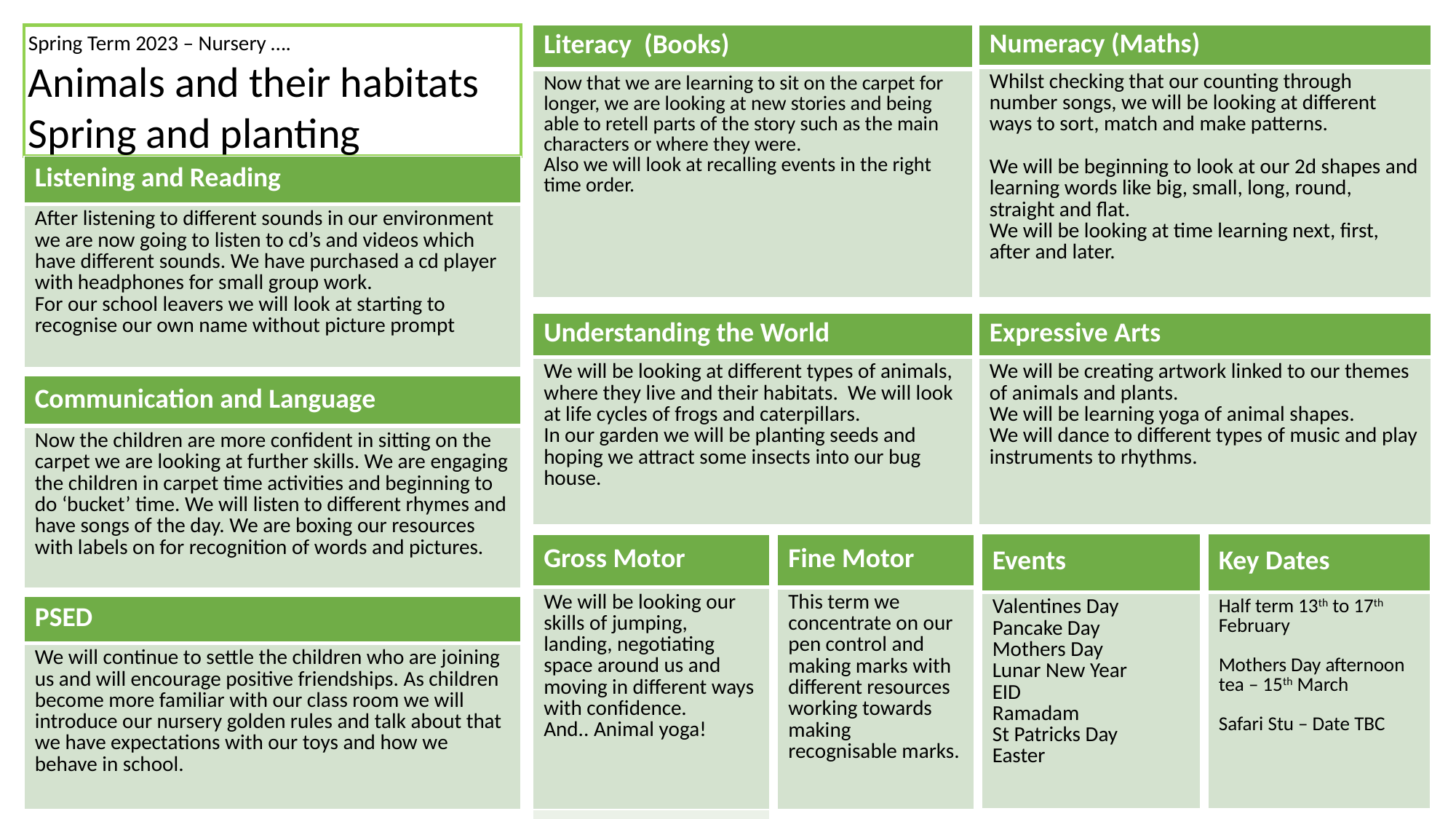

Spring Term 2023 – Nursery ….
Animals and their habitats Spring and planting

| Numeracy (Maths) |
| --- |
| Whilst checking that our counting through number songs, we will be looking at different ways to sort, match and make patterns. We will be beginning to look at our 2d shapes and learning words like big, small, long, round, straight and flat. We will be looking at time learning next, first, after and later. |
| Literacy (Books) |
| --- |
| Now that we are learning to sit on the carpet for longer, we are looking at new stories and being able to retell parts of the story such as the main characters or where they were. Also we will look at recalling events in the right time order. |
| Listening and Reading |
| --- |
| After listening to different sounds in our environment we are now going to listen to cd’s and videos which have different sounds. We have purchased a cd player with headphones for small group work. For our school leavers we will look at starting to recognise our own name without picture prompt |
| Expressive Arts |
| --- |
| We will be creating artwork linked to our themes of animals and plants. We will be learning yoga of animal shapes. We will dance to different types of music and play instruments to rhythms. |
| Understanding the World |
| --- |
| We will be looking at different types of animals, where they live and their habitats. We will look at life cycles of frogs and caterpillars. In our garden we will be planting seeds and hoping we attract some insects into our bug house. |
| Communication and Language |
| --- |
| Now the children are more confident in sitting on the carpet we are looking at further skills. We are engaging the children in carpet time activities and beginning to do ‘bucket’ time. We will listen to different rhymes and have songs of the day. We are boxing our resources with labels on for recognition of words and pictures. |
| Events |
| --- |
| Valentines Day Pancake Day Mothers Day Lunar New Year EID Ramadam St Patricks Day Easter |
| Key Dates |
| --- |
| Half term 13th to 17th February Mothers Day afternoon tea – 15th March Safari Stu – Date TBC |
| Fine Motor |
| --- |
| This term we concentrate on our pen control and making marks with different resources working towards making recognisable marks. |
| Gross Motor |
| --- |
| We will be looking our skills of jumping, landing, negotiating space around us and moving in different ways with confidence. And.. Animal yoga! |
|  |
| PSED |
| --- |
| We will continue to settle the children who are joining us and will encourage positive friendships. As children become more familiar with our class room we will introduce our nursery golden rules and talk about that we have expectations with our toys and how we behave in school. |